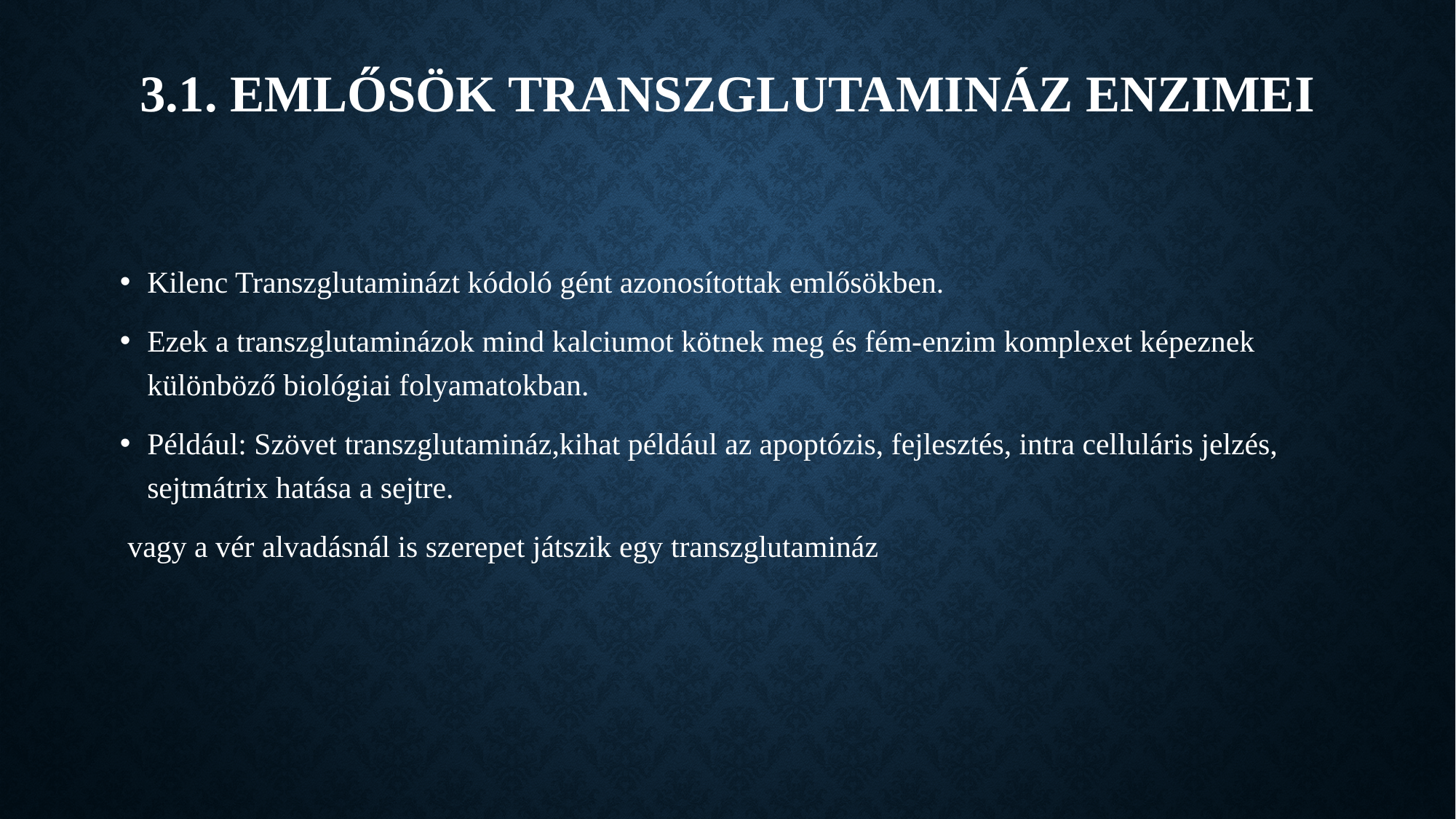

# 3.1. Emlősök Transzglutamináz enzimei
Kilenc Transzglutaminázt kódoló gént azonosítottak emlősökben.
Ezek a transzglutaminázok mind kalciumot kötnek meg és fém-enzim komplexet képeznek különböző biológiai folyamatokban.
Például: Szövet transzglutamináz,kihat például az apoptózis, fejlesztés, intra celluláris jelzés, sejtmátrix hatása a sejtre.
 vagy a vér alvadásnál is szerepet játszik egy transzglutamináz